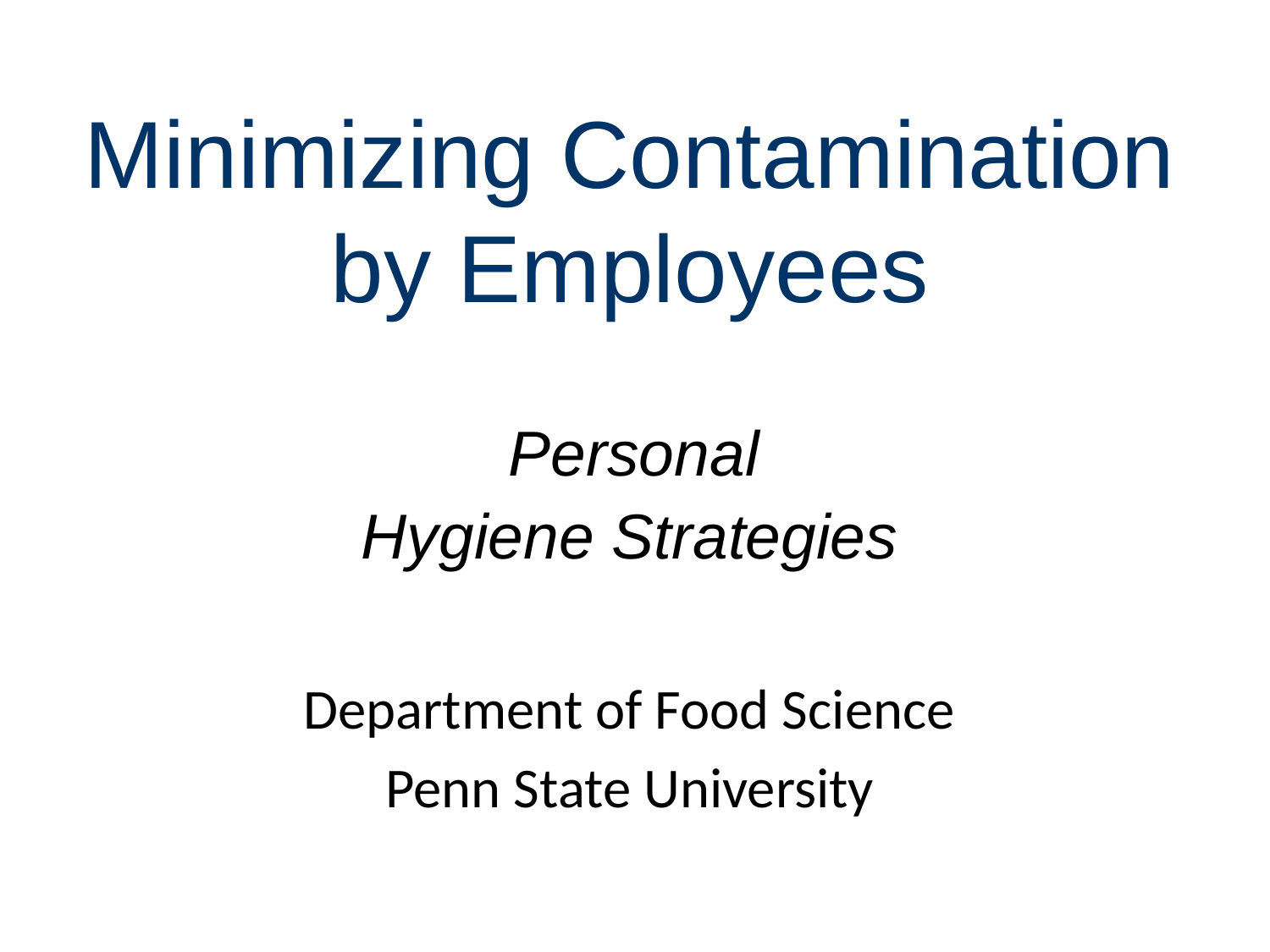

# Minimizing Contamination by Employees Personal Hygiene Strategies
Department of Food Science
Penn State University